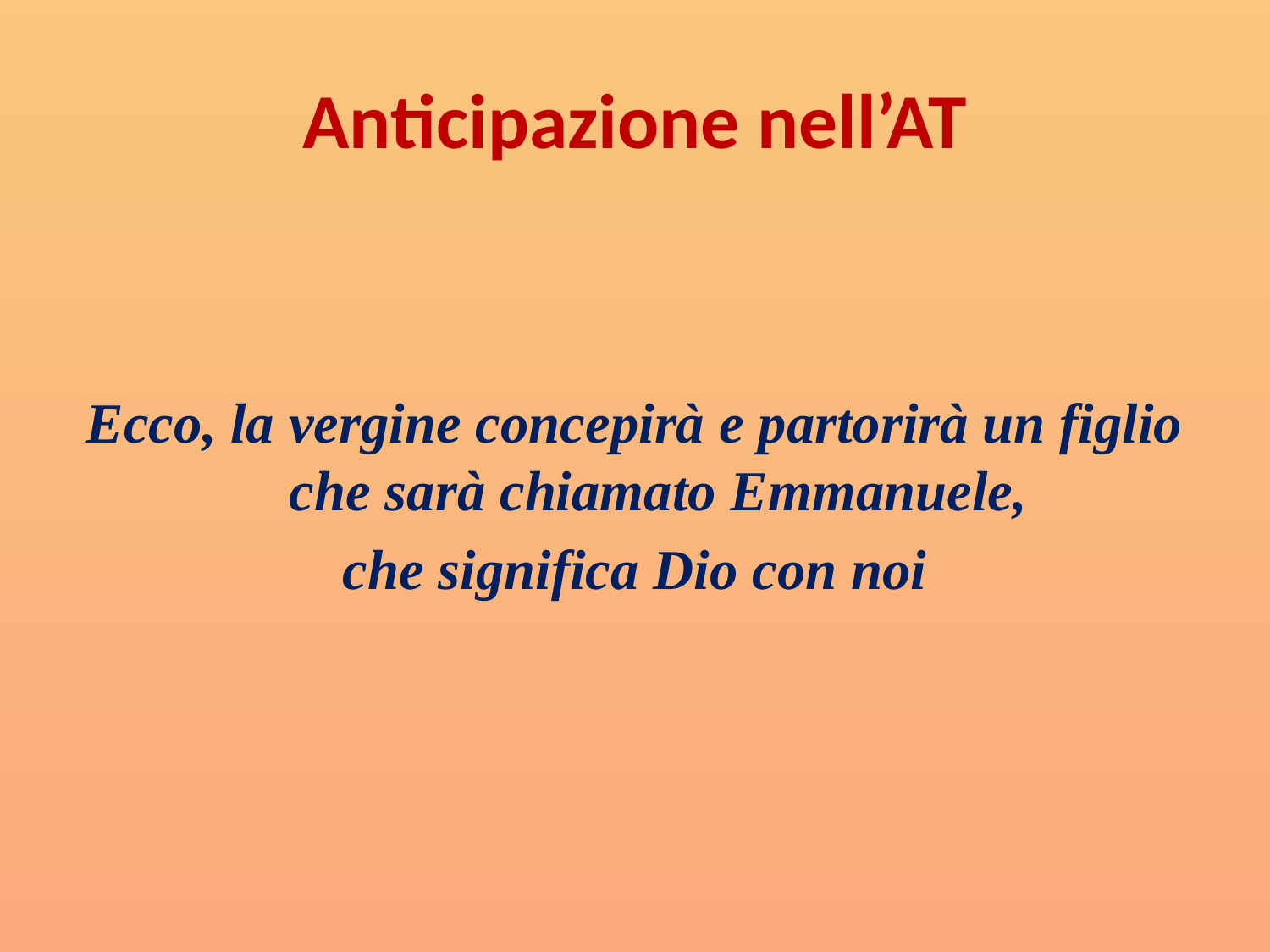

# Anticipazione nell’AT

Ecco, la vergine concepirà e partorirà un figlio
che sarà chiamato Emmanuele,
che significa Dio con noi